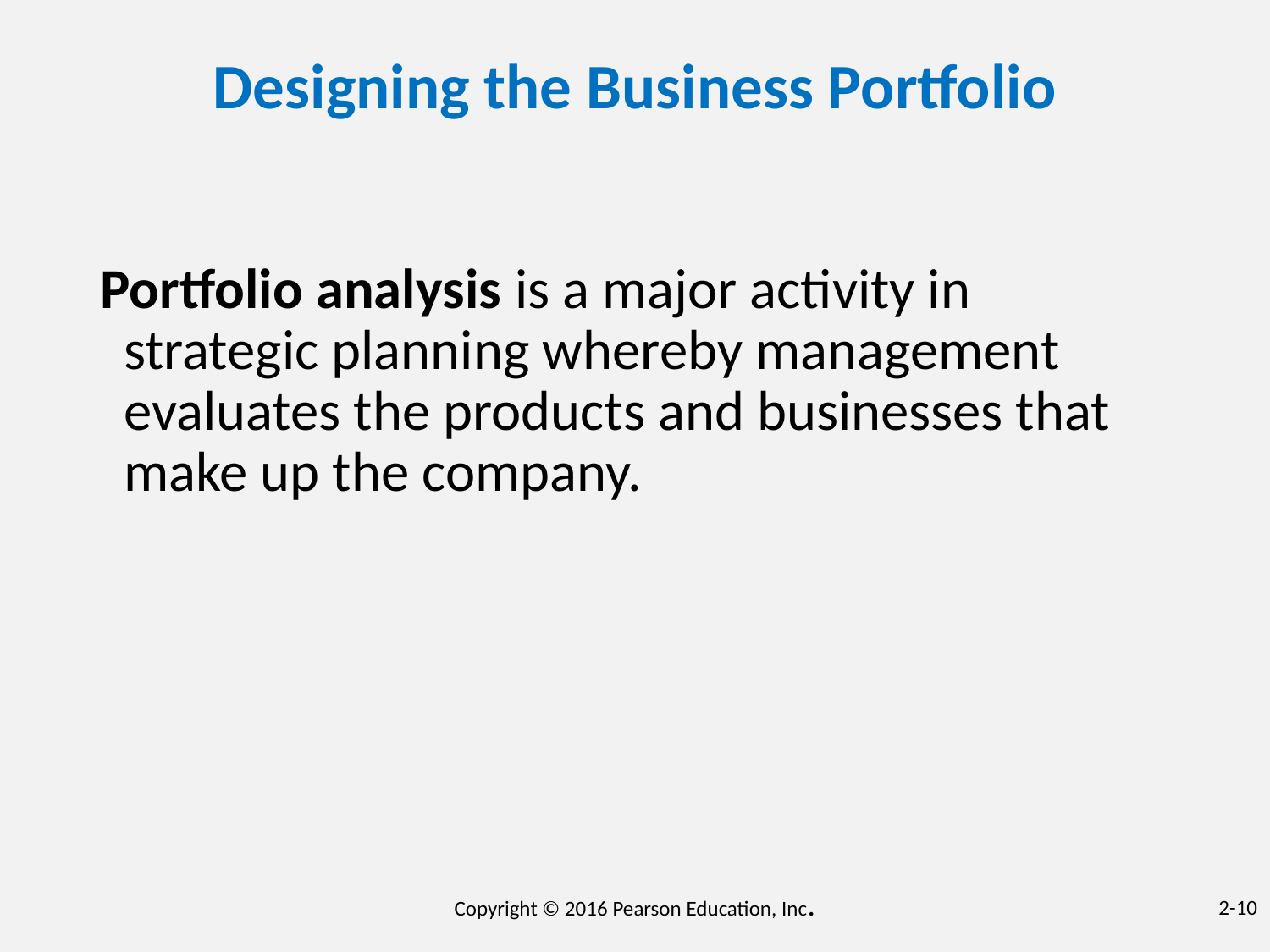

# Designing the Business Portfolio
Portfolio analysis is a major activity in strategic planning whereby management evaluates the products and businesses that make up the company.
Copyright © 2016 Pearson Education, Inc.
2-10